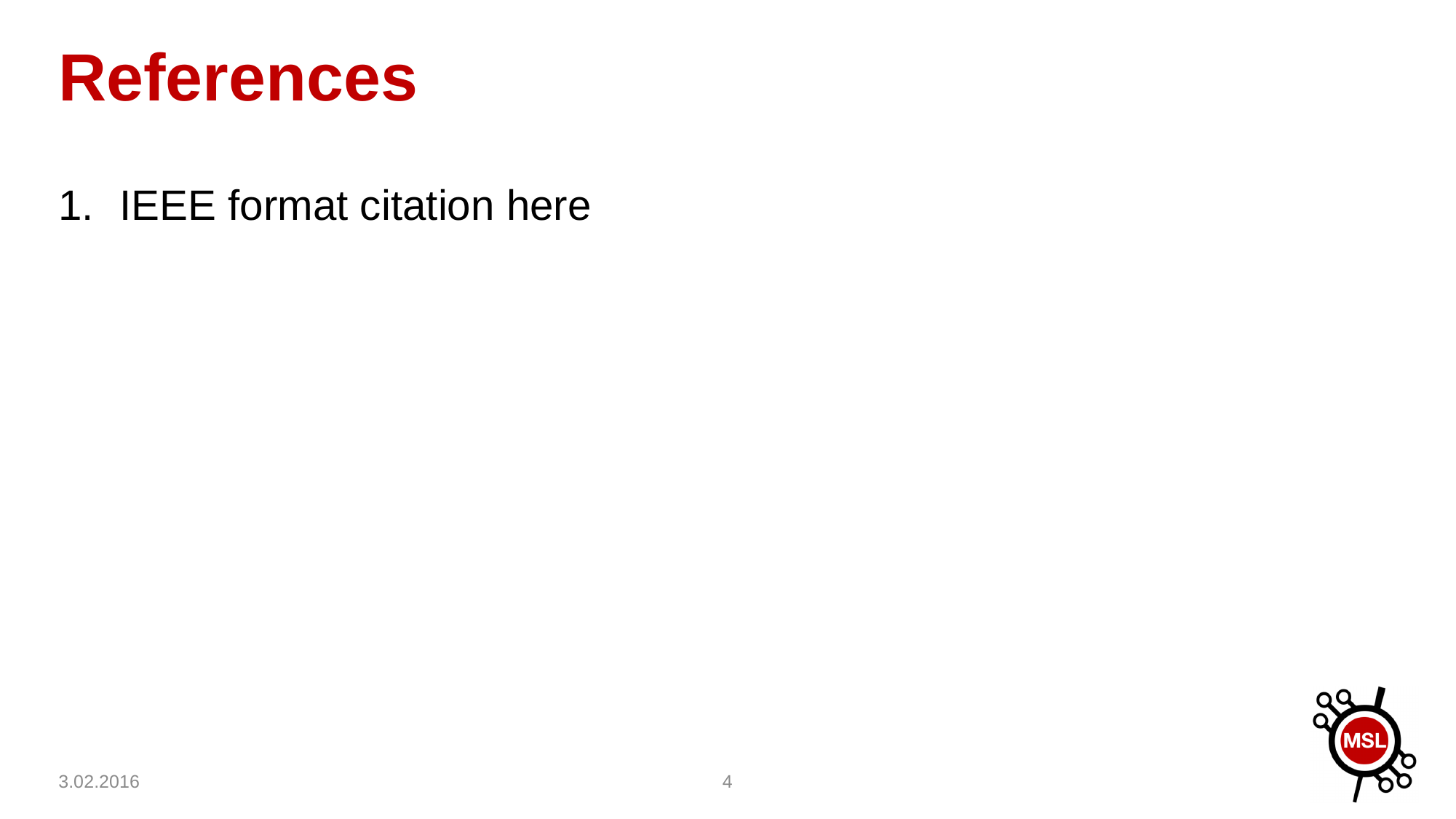

# References
IEEE format citation here
3.02.2016
4